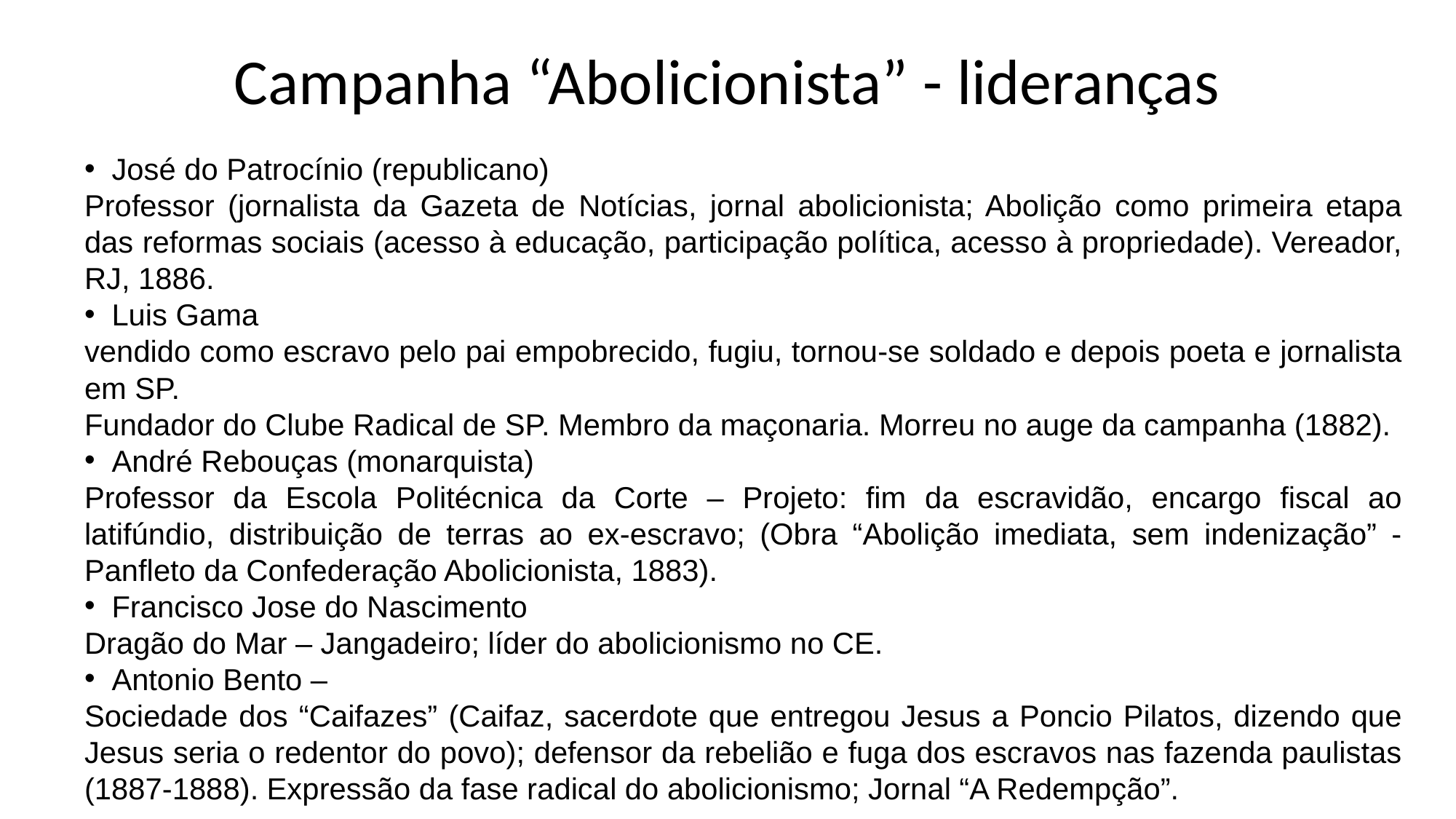

# Campanha “Abolicionista” - lideranças
José do Patrocínio (republicano)
Professor (jornalista da Gazeta de Notícias, jornal abolicionista; Abolição como primeira etapa das reformas sociais (acesso à educação, participação política, acesso à propriedade). Vereador, RJ, 1886.
Luis Gama
vendido como escravo pelo pai empobrecido, fugiu, tornou-se soldado e depois poeta e jornalista em SP.
Fundador do Clube Radical de SP. Membro da maçonaria. Morreu no auge da campanha (1882).
André Rebouças (monarquista)
Professor da Escola Politécnica da Corte – Projeto: fim da escravidão, encargo fiscal ao latifúndio, distribuição de terras ao ex-escravo; (Obra “Abolição imediata, sem indenização” - Panfleto da Confederação Abolicionista, 1883).
Francisco Jose do Nascimento
Dragão do Mar – Jangadeiro; líder do abolicionismo no CE.
Antonio Bento –
Sociedade dos “Caifazes” (Caifaz, sacerdote que entregou Jesus a Poncio Pilatos, dizendo que Jesus seria o redentor do povo); defensor da rebelião e fuga dos escravos nas fazenda paulistas (1887-1888). Expressão da fase radical do abolicionismo; Jornal “A Redempção”.